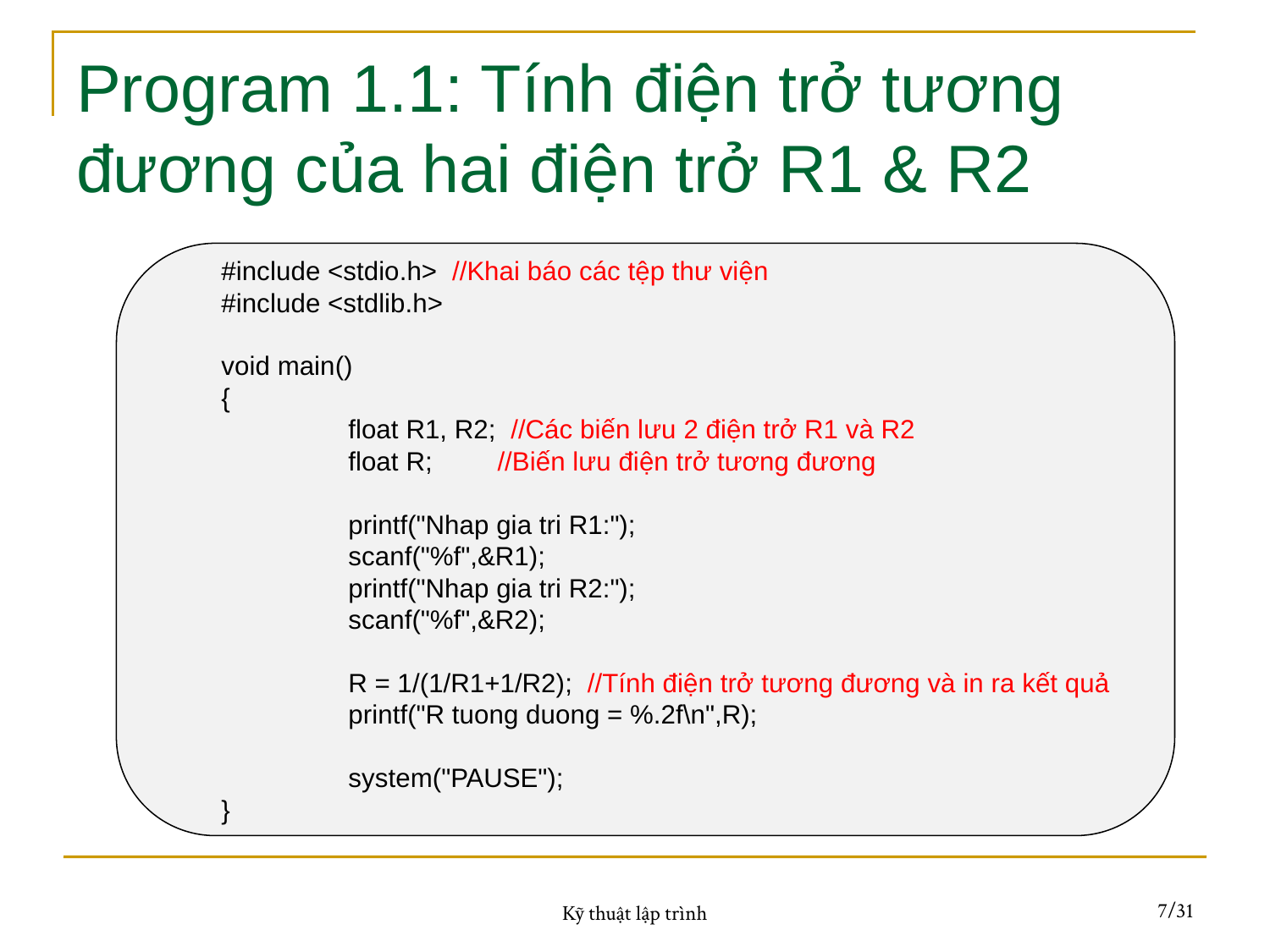

# Program 1.1: Tính điện trở tương đương của hai điện trở R1 & R2
#include <stdio.h>  //Khai báo các tệp thư viện
#include <stdlib.h>

void main()
{
	float R1, R2;  //Các biến lưu 2 điện trở R1 và R2
	float R;	   //Biến lưu điện trở tương đương

	printf("Nhap gia tri R1:");
	scanf("%f",&R1);
	printf("Nhap gia tri R2:");
	scanf("%f",&R2);

	R = 1/(1/R1+1/R2);  //Tính điện trở tương đương và in ra kết quả
	printf("R tuong duong = %.2f\n",R);

  	system("PAUSE");
}
7/31
Kỹ thuật lập trình